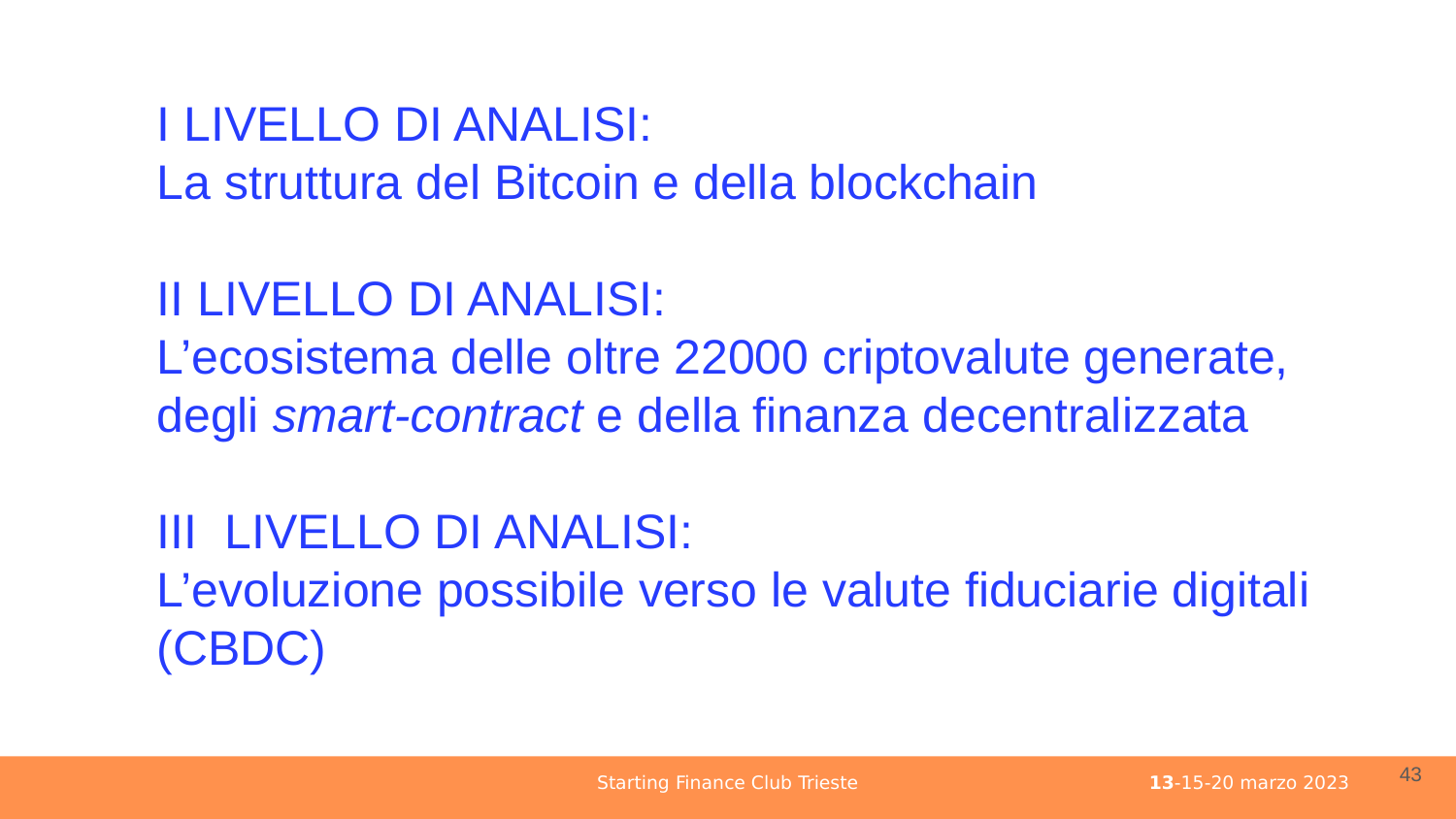

I LIVELLO DI ANALISI:
La struttura del Bitcoin e della blockchain

II LIVELLO DI ANALISI:
L’ecosistema delle oltre 22000 criptovalute generate, degli smart-contract e della finanza decentralizzata

III  LIVELLO DI ANALISI:
L’evoluzione possibile verso le valute fiduciarie digitali (CBDC)
43